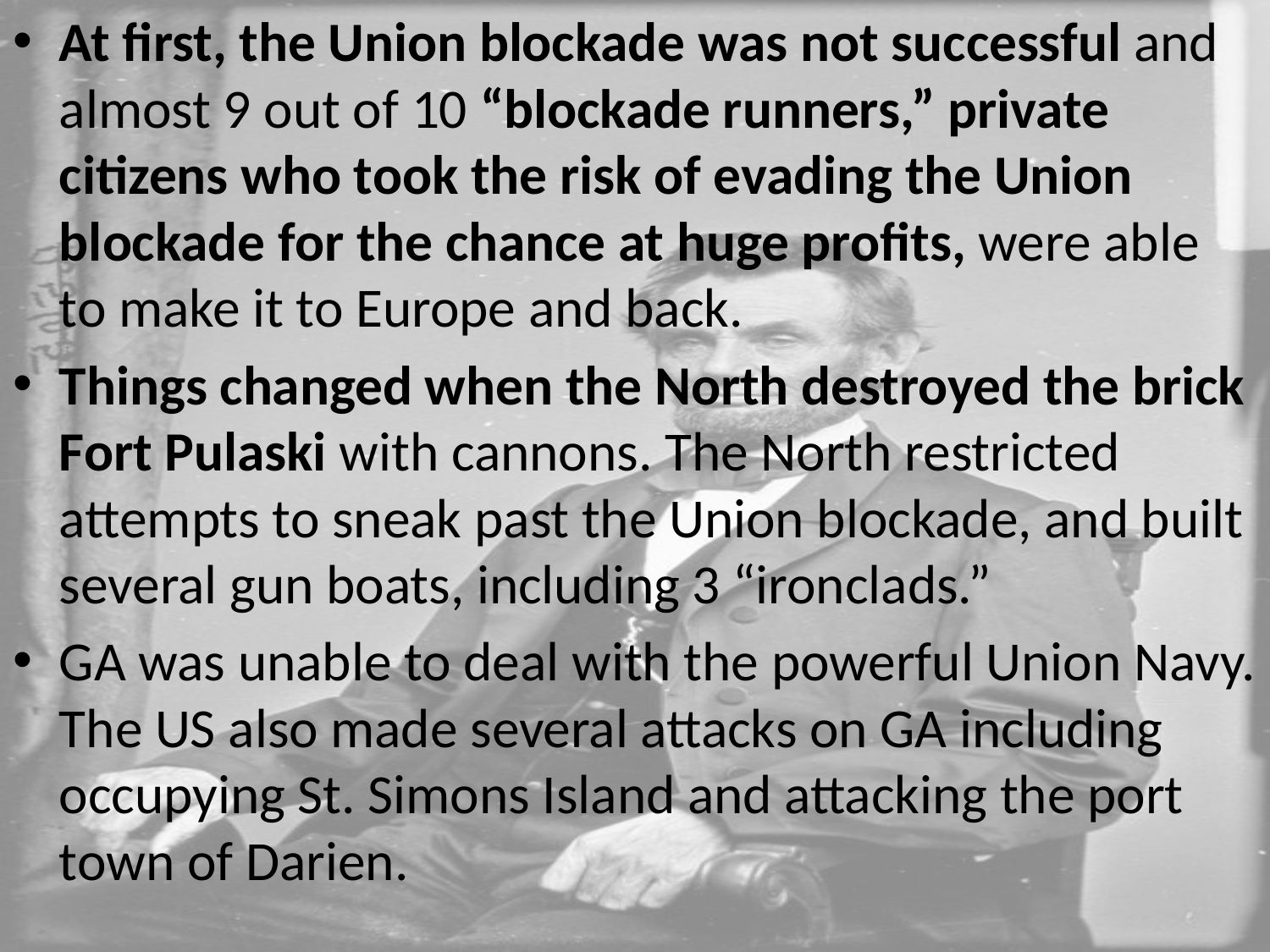

At first, the Union blockade was not successful and almost 9 out of 10 “blockade runners,” private citizens who took the risk of evading the Union blockade for the chance at huge profits, were able to make it to Europe and back.
Things changed when the North destroyed the brick Fort Pulaski with cannons. The North restricted attempts to sneak past the Union blockade, and built several gun boats, including 3 “ironclads.”
GA was unable to deal with the powerful Union Navy. The US also made several attacks on GA including occupying St. Simons Island and attacking the port town of Darien.